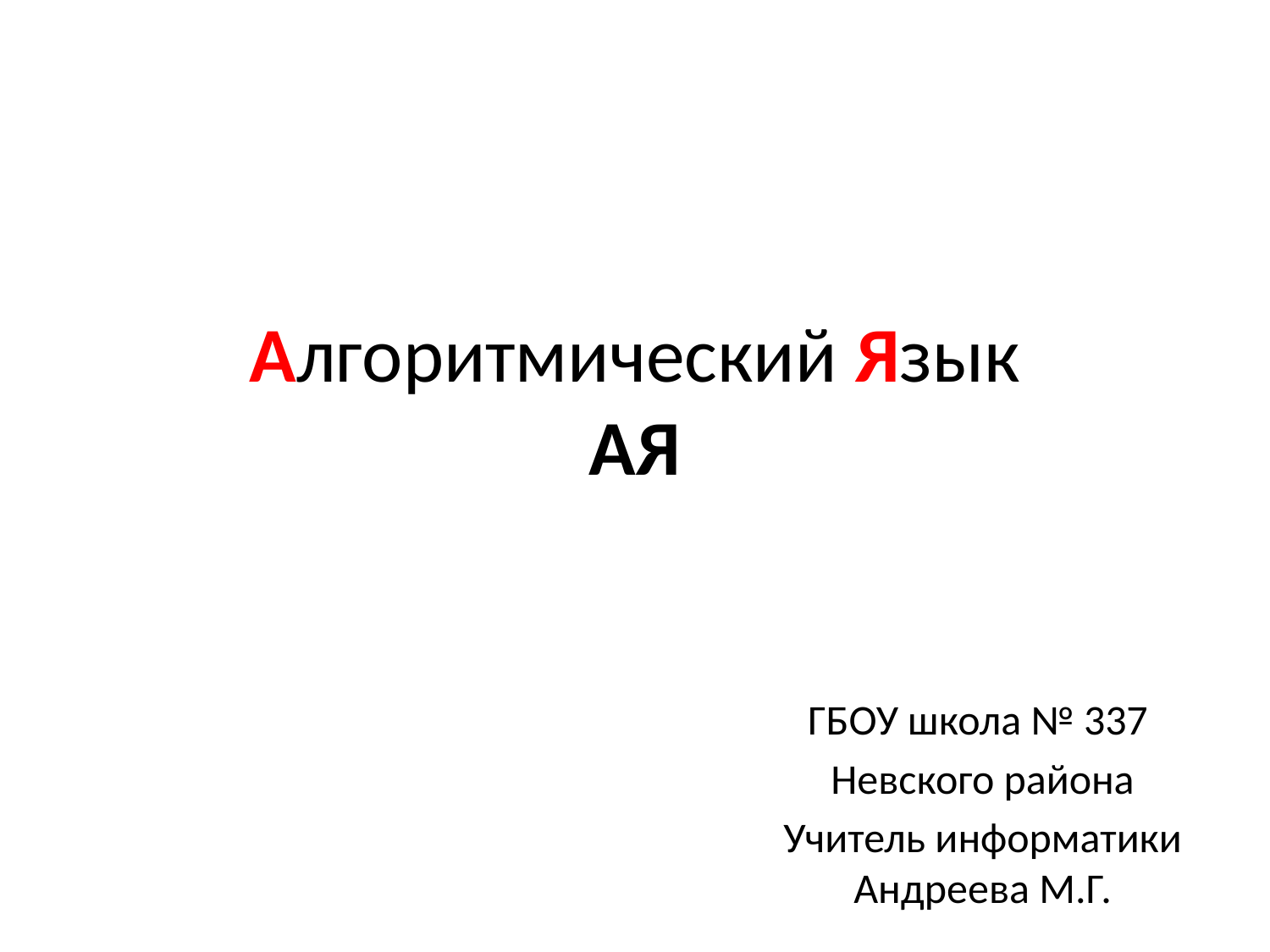

# Алгоритмический Язык АЯ
ГБОУ школа № 337
Невского района
Учитель информатики Андреева М.Г.